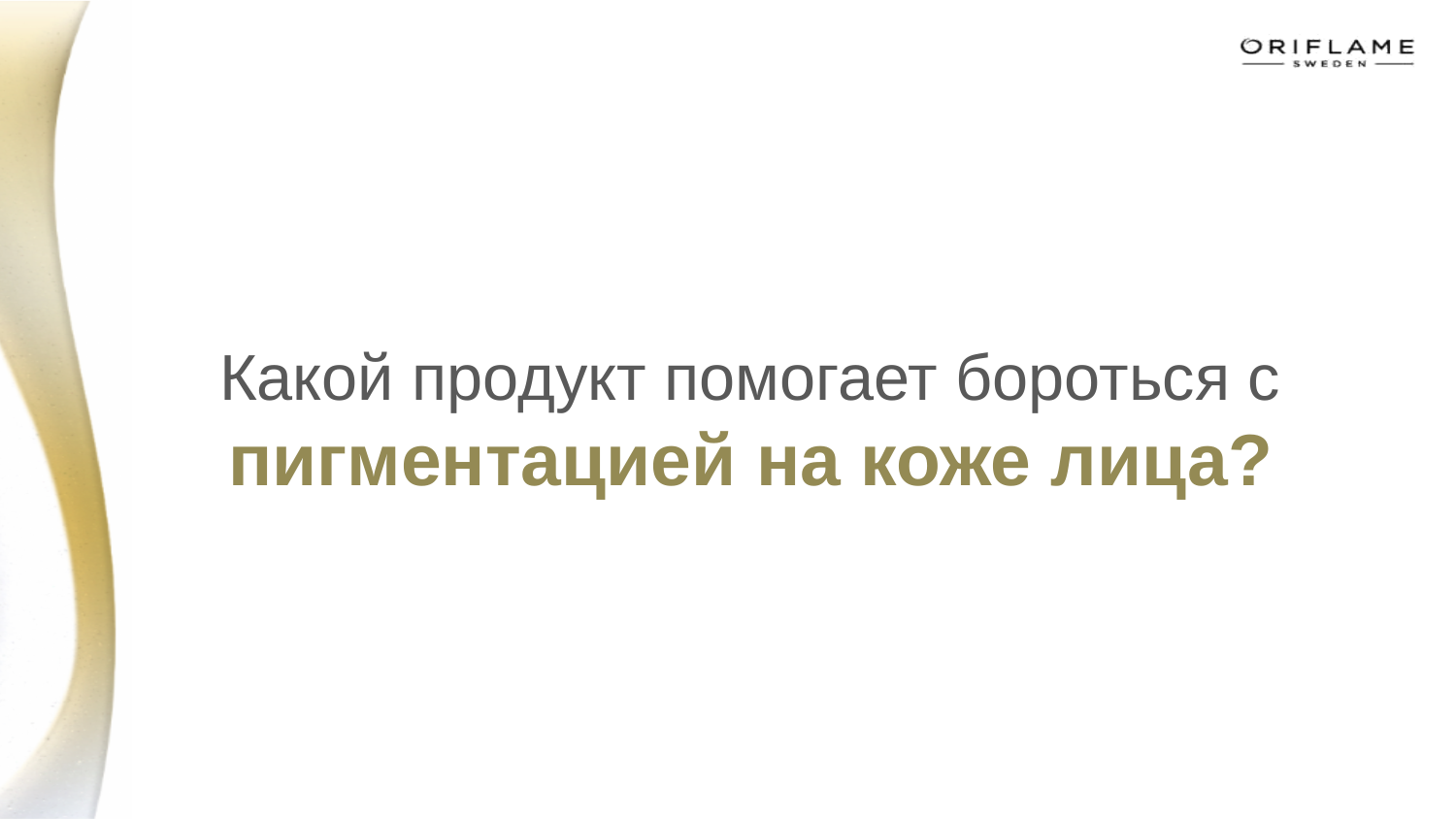

# Какой продукт помогает бороться с пигментацией на коже лица?